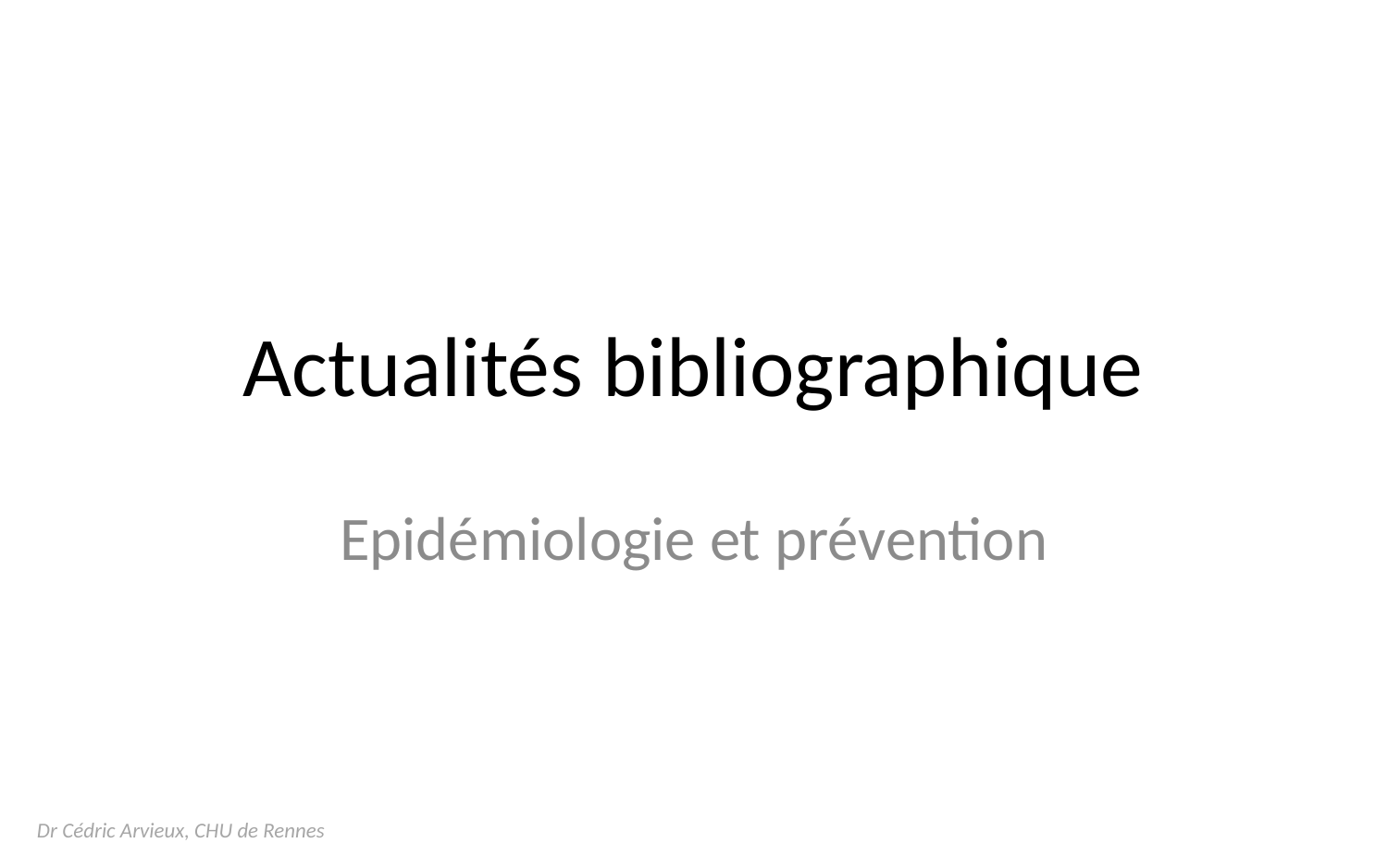

# Actualités bibliographique
Epidémiologie et prévention
Dr Cédric Arvieux, CHU de Rennes